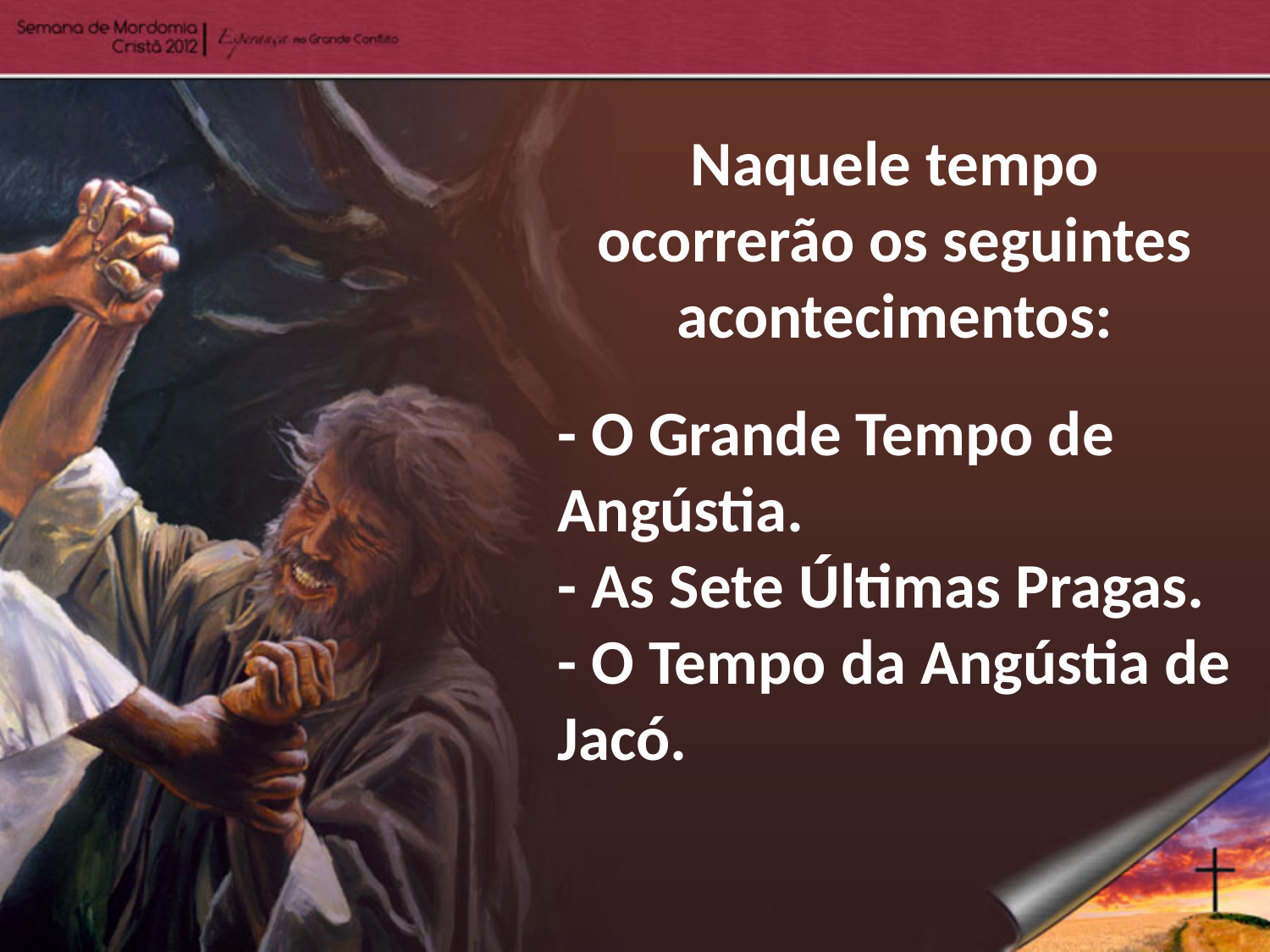

Naquele tempo ocorrerão os seguintes acontecimentos:
- O Grande Tempo de Angústia.
- As Sete Últimas Pragas.
- O Tempo da Angústia de Jacó.